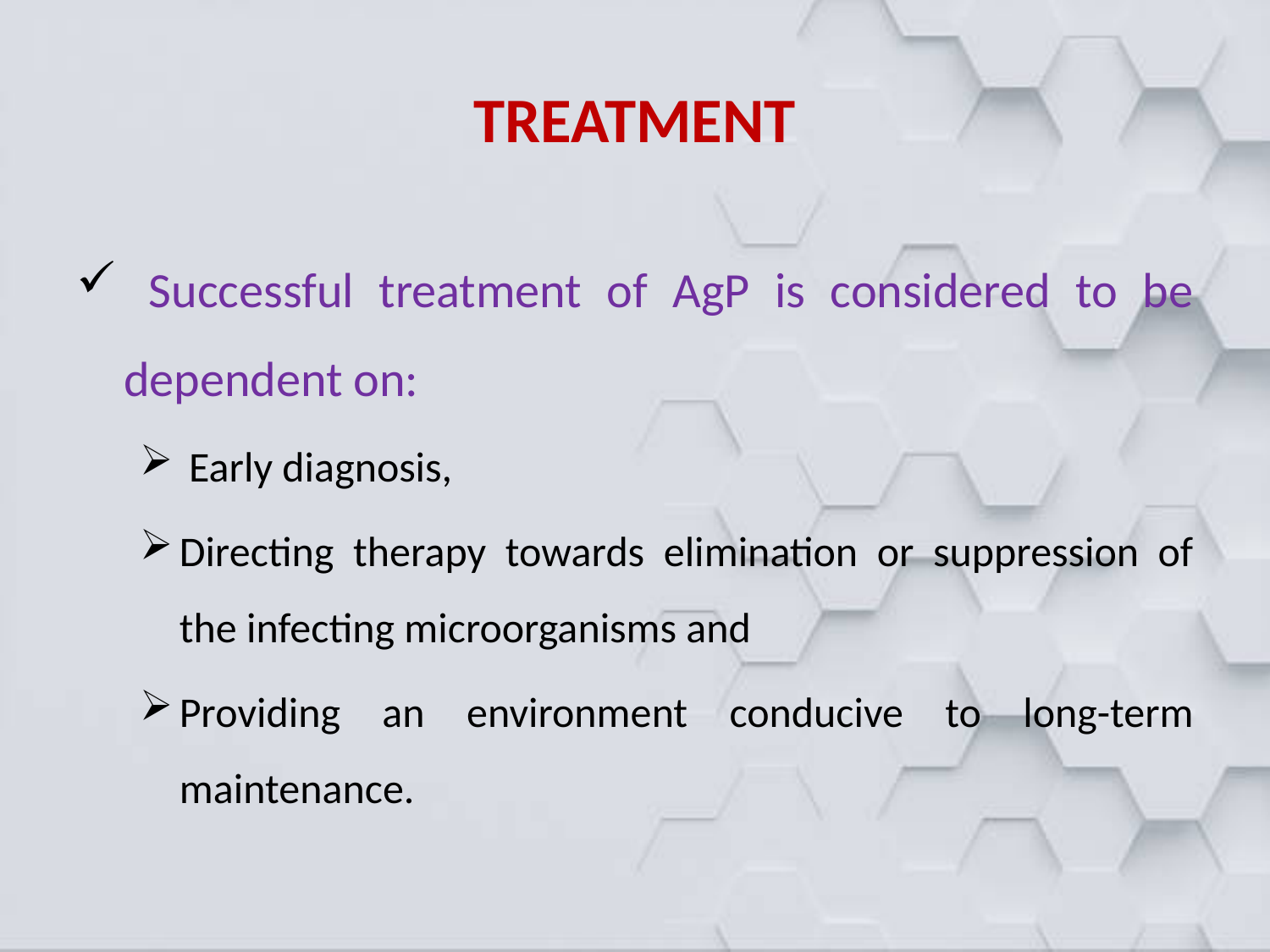

# TREATMENT
 Successful treatment of AgP is considered to be dependent on:
 Early diagnosis,
Directing therapy towards elimination or suppression of the infecting microorganisms and
Providing an environment conducive to long-term maintenance.